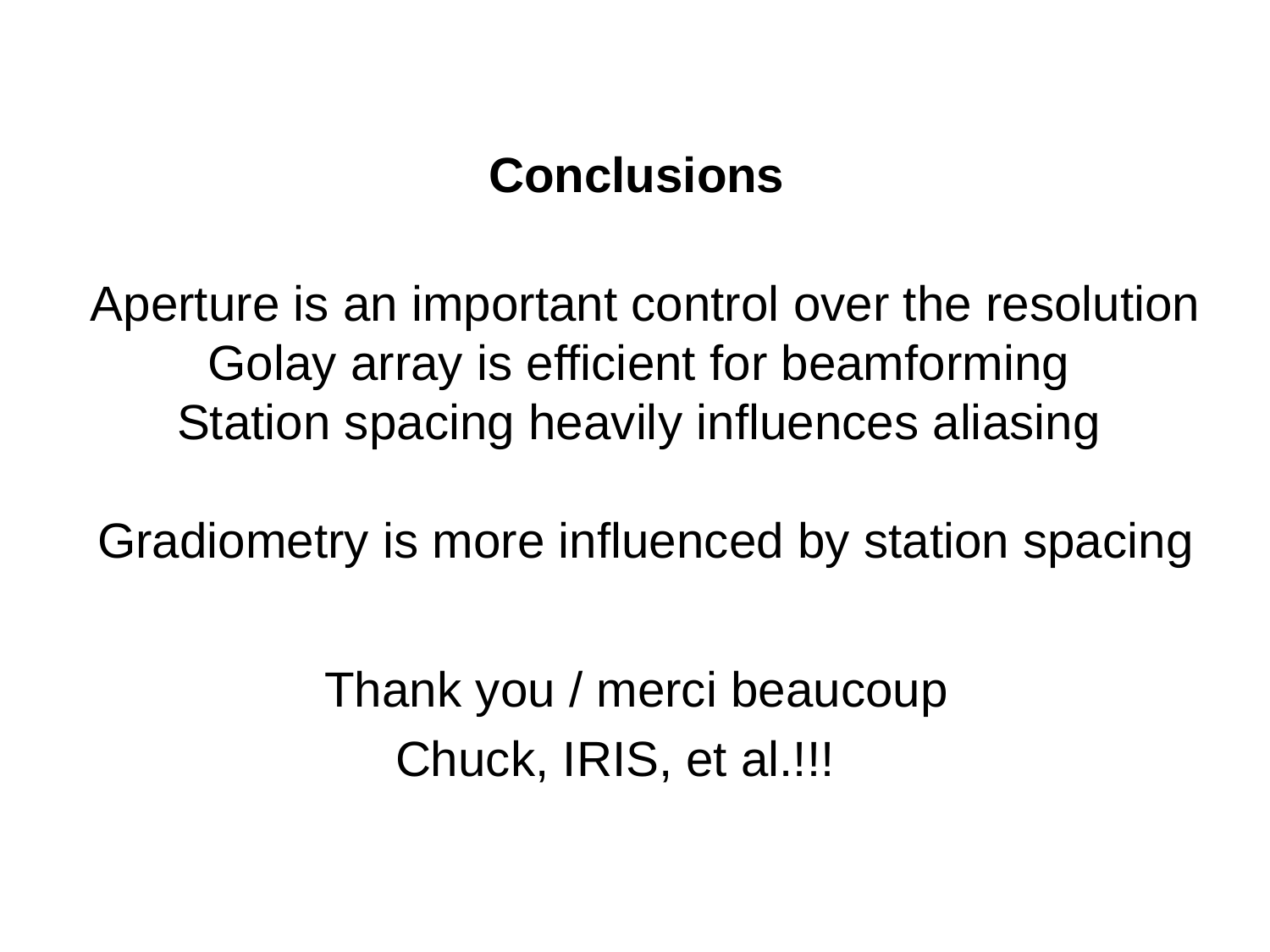

Conclusions
Aperture is an important control over the resolution
Golay array is efficient for beamforming
Station spacing heavily influences aliasing

Gradiometry is more influenced by station spacing
# Thank you / merci beaucoup
Chuck, IRIS, et al.!!!